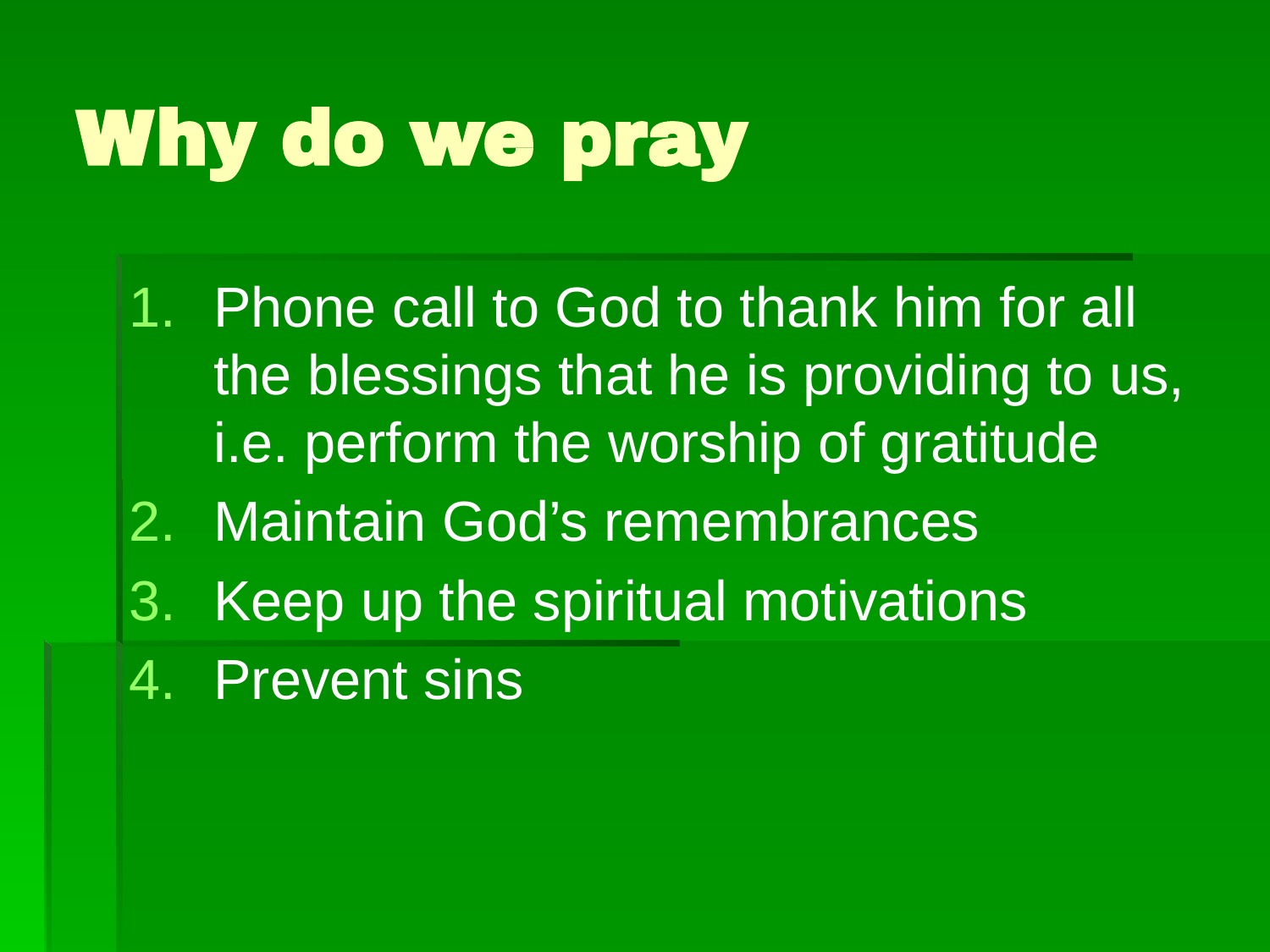

# Why do we pray
Phone call to God to thank him for all the blessings that he is providing to us, i.e. perform the worship of gratitude
Maintain God’s remembrances
Keep up the spiritual motivations
Prevent sins